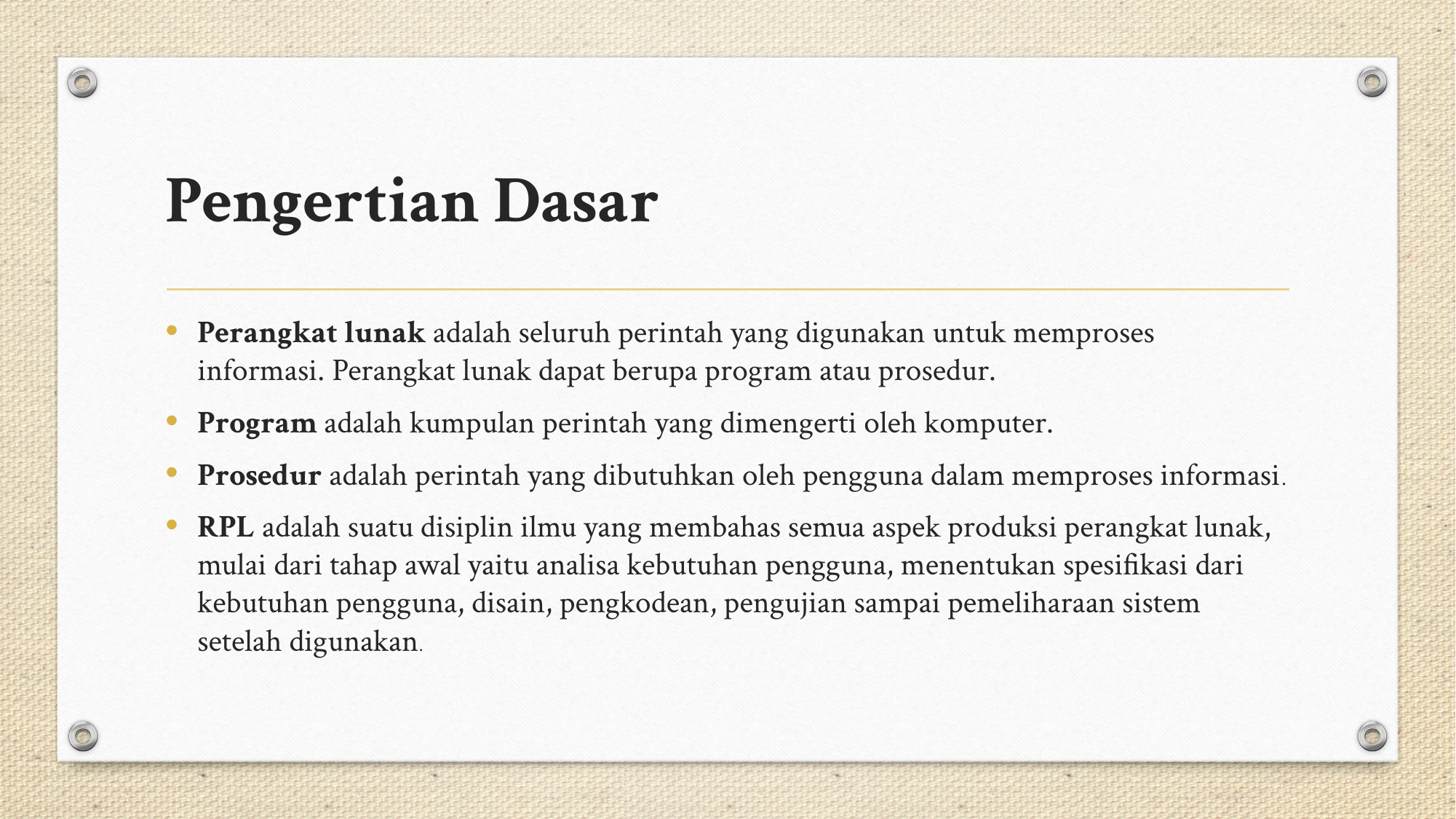

# Pengertian Dasar
Perangkat lunak adalah seluruh perintah yang digunakan untuk memproses informasi. Perangkat lunak dapat berupa program atau prosedur.
Program adalah kumpulan perintah yang dimengerti oleh komputer.
Prosedur adalah perintah yang dibutuhkan oleh pengguna dalam memproses informasi.
RPL adalah suatu disiplin ilmu yang membahas semua aspek produksi perangkat lunak, mulai dari tahap awal yaitu analisa kebutuhan pengguna, menentukan spesifikasi dari kebutuhan pengguna, disain, pengkodean, pengujian sampai pemeliharaan sistem setelah digunakan.